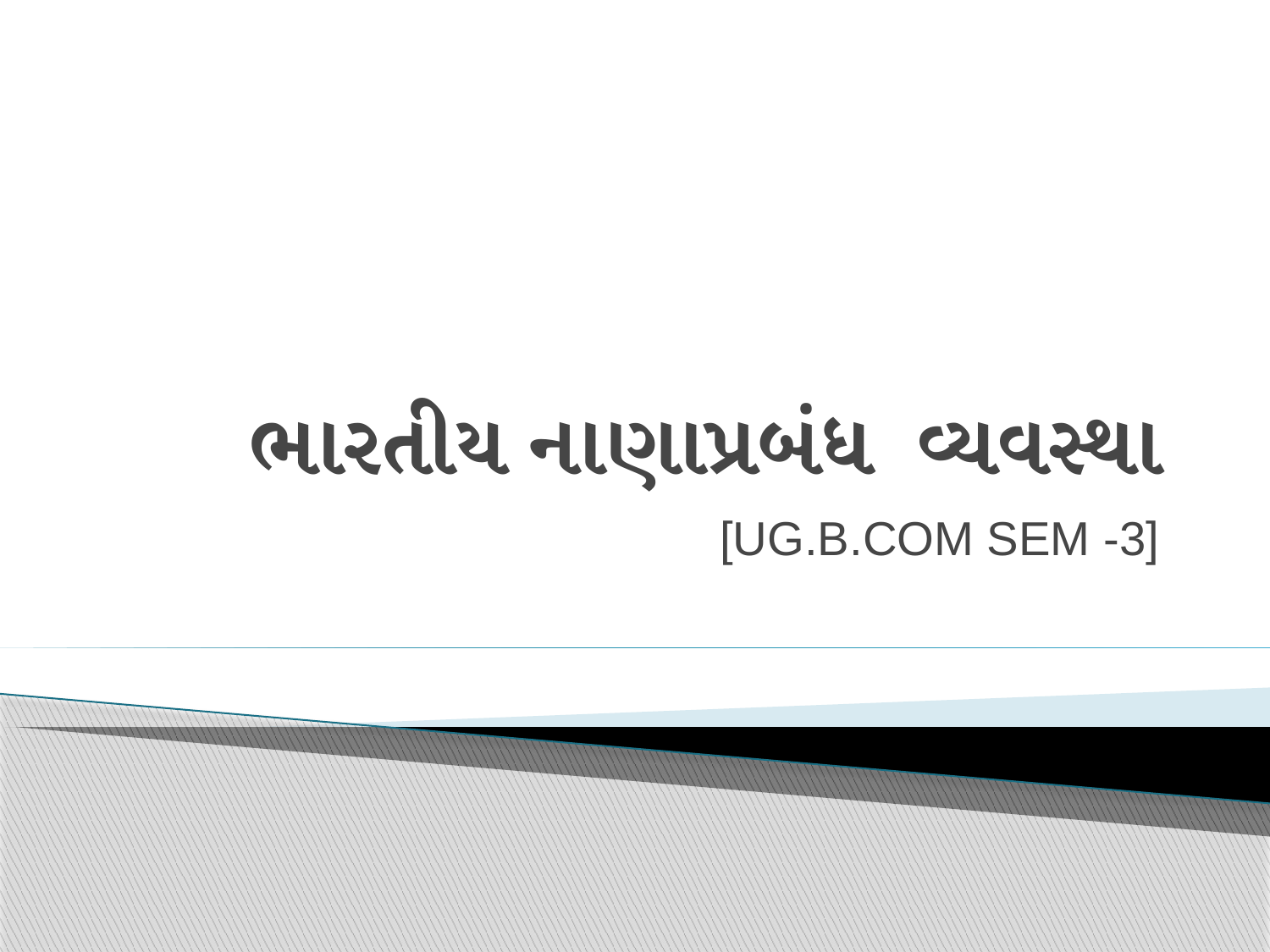

# ભારતીય નાણાપ્રબંધ  વ્યવસ્થા
[UG.B.COM SEM -3]